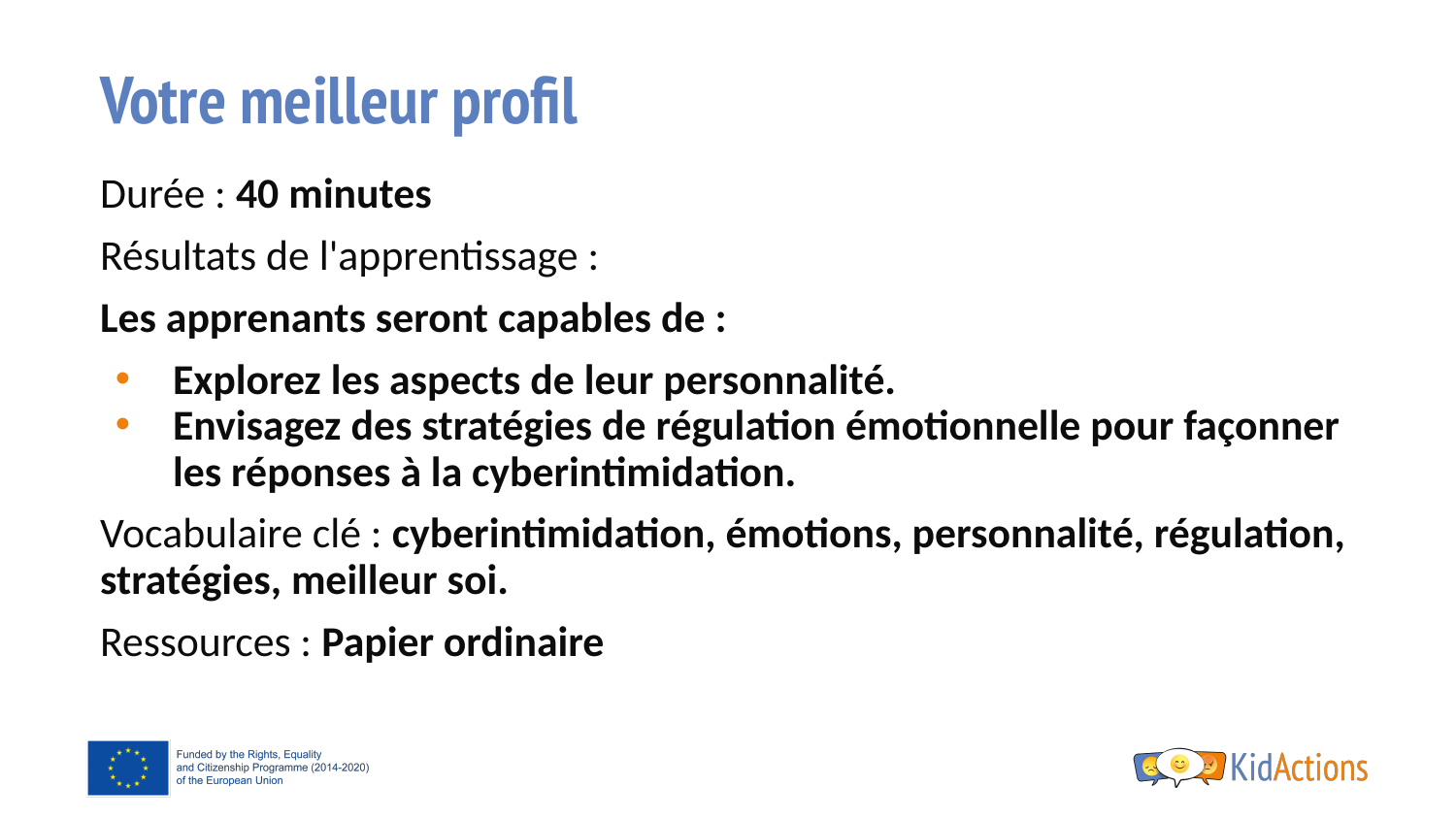

# Votre meilleur profil
Durée : 40 minutes
Résultats de l'apprentissage :
Les apprenants seront capables de :
Explorez les aspects de leur personnalité.
Envisagez des stratégies de régulation émotionnelle pour façonner les réponses à la cyberintimidation.
Vocabulaire clé : cyberintimidation, émotions, personnalité, régulation, stratégies, meilleur soi.
Ressources : Papier ordinaire